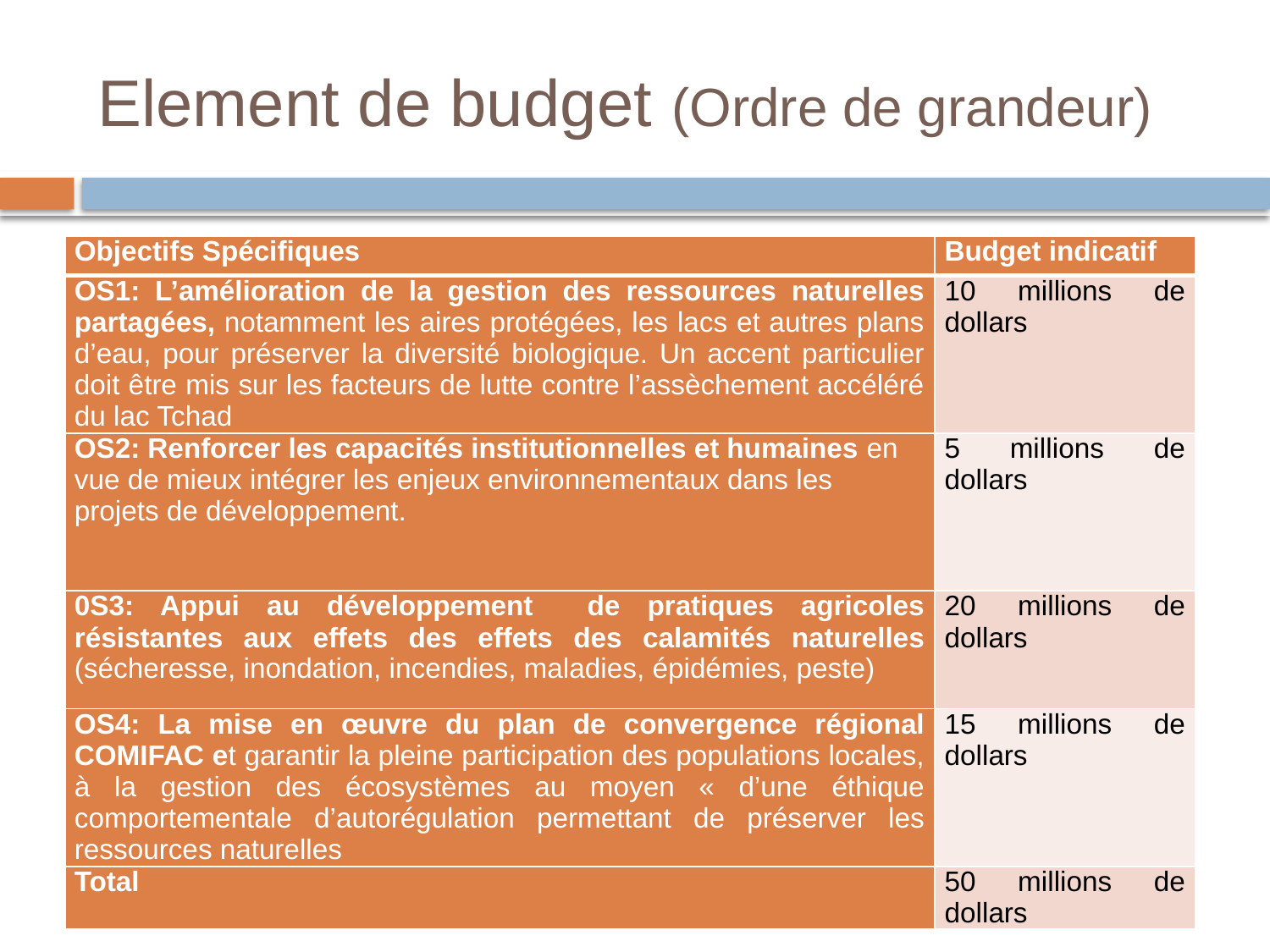

# Element de budget (Ordre de grandeur)
| Objectifs Spécifiques | Budget indicatif |
| --- | --- |
| OS1: L’amélioration de la gestion des ressources naturelles partagées, notamment les aires protégées, les lacs et autres plans d’eau, pour préserver la diversité biologique. Un accent particulier doit être mis sur les facteurs de lutte contre l’assèchement accéléré du lac Tchad | 10 millions de dollars |
| OS2: Renforcer les capacités institutionnelles et humaines en vue de mieux intégrer les enjeux environnementaux dans les projets de développement. | 5 millions de dollars |
| 0S3: Appui au développement de pratiques agricoles résistantes aux effets des effets des calamités naturelles (sécheresse, inondation, incendies, maladies, épidémies, peste) | 20 millions de dollars |
| OS4: La mise en œuvre du plan de convergence régional COMIFAC et garantir la pleine participation des populations locales, à la gestion des écosystèmes au moyen « d’une éthique comportementale d’autorégulation permettant de préserver les ressources naturelles | 15 millions de dollars |
| Total | 50 millions de dollars |